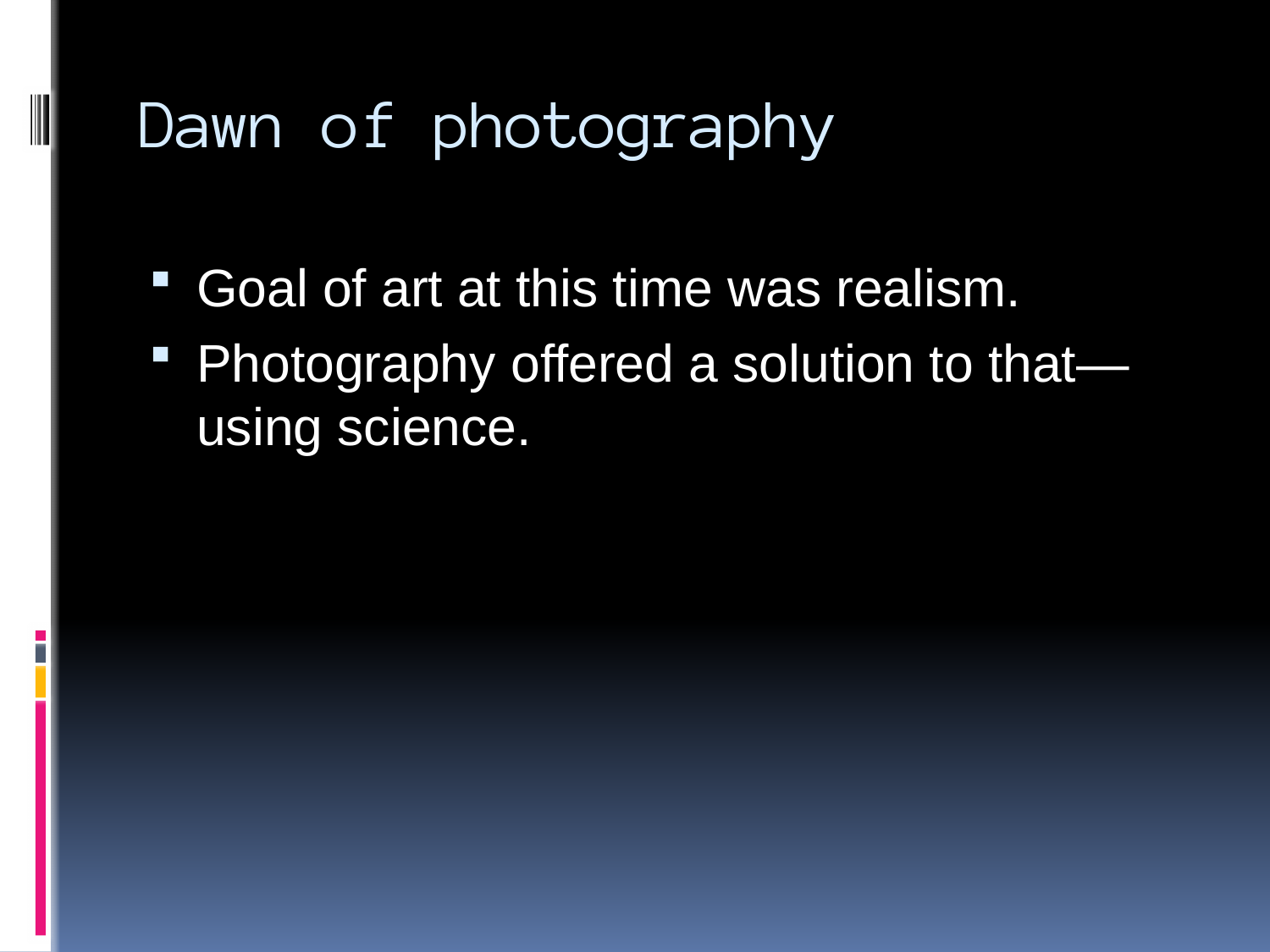

# Dawn of photography
Goal of art at this time was realism.
Photography offered a solution to that—using science.